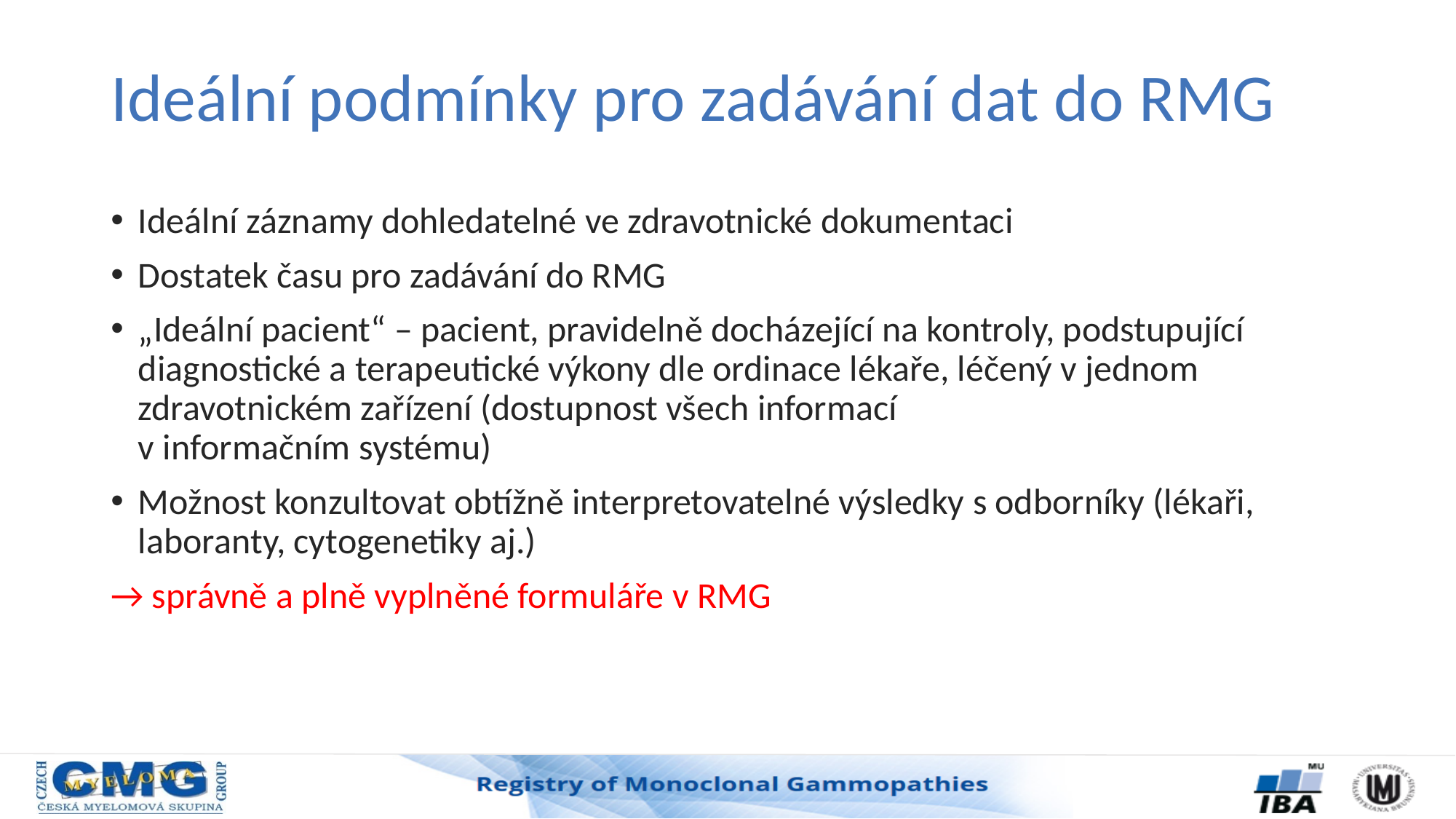

# Ideální podmínky pro zadávání dat do RMG
Ideální záznamy dohledatelné ve zdravotnické dokumentaci
Dostatek času pro zadávání do RMG
„Ideální pacient“ – pacient, pravidelně docházející na kontroly, podstupující diagnostické a terapeutické výkony dle ordinace lékaře, léčený v jednom zdravotnickém zařízení (dostupnost všech informací
v informačním systému)
Možnost konzultovat obtížně interpretovatelné výsledky s odborníky (lékaři, laboranty, cytogenetiky aj.)
→ správně a plně vyplněné formuláře v RMG